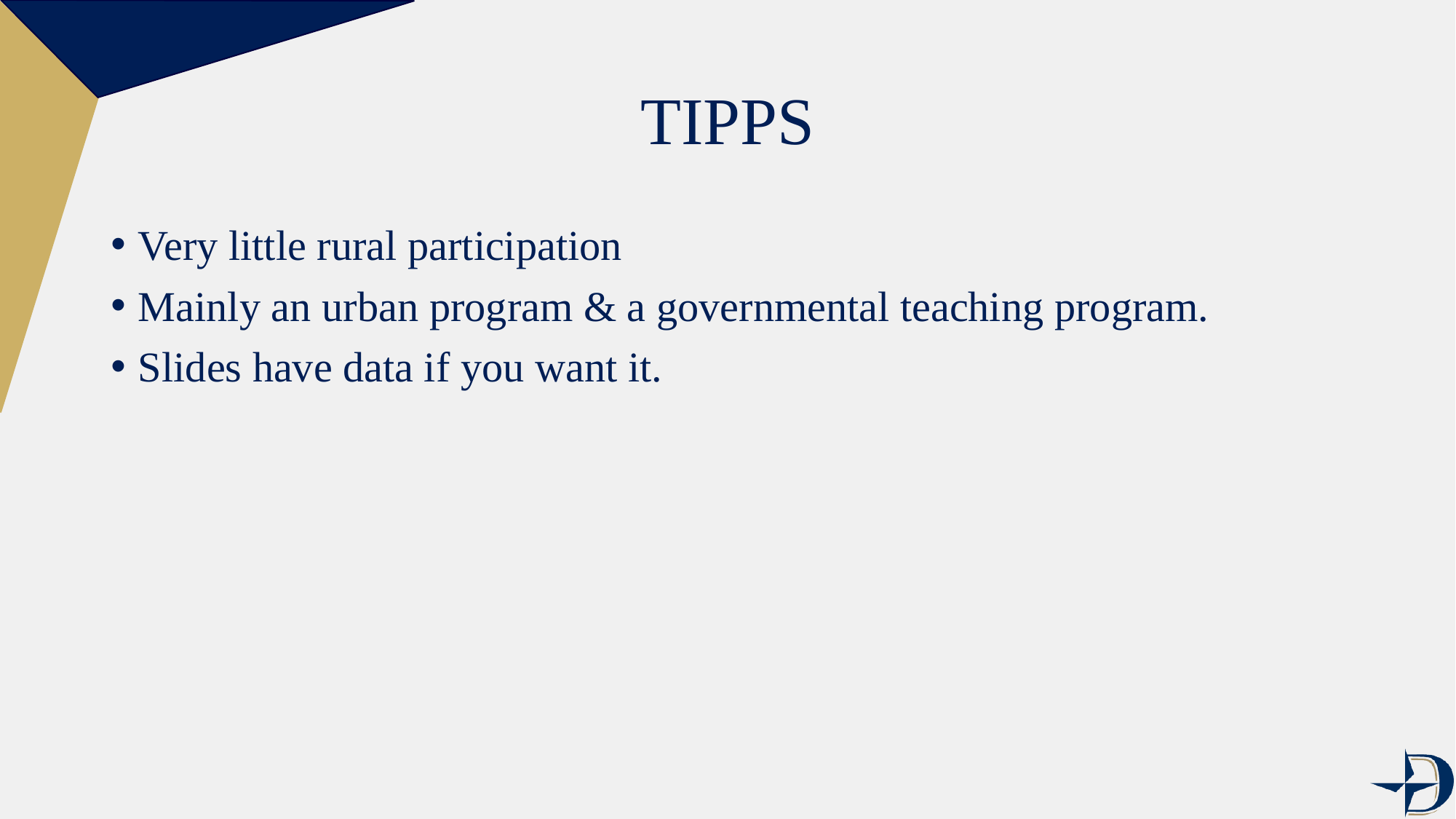

# TIPPS
Very little rural participation
Mainly an urban program & a governmental teaching program.
Slides have data if you want it.